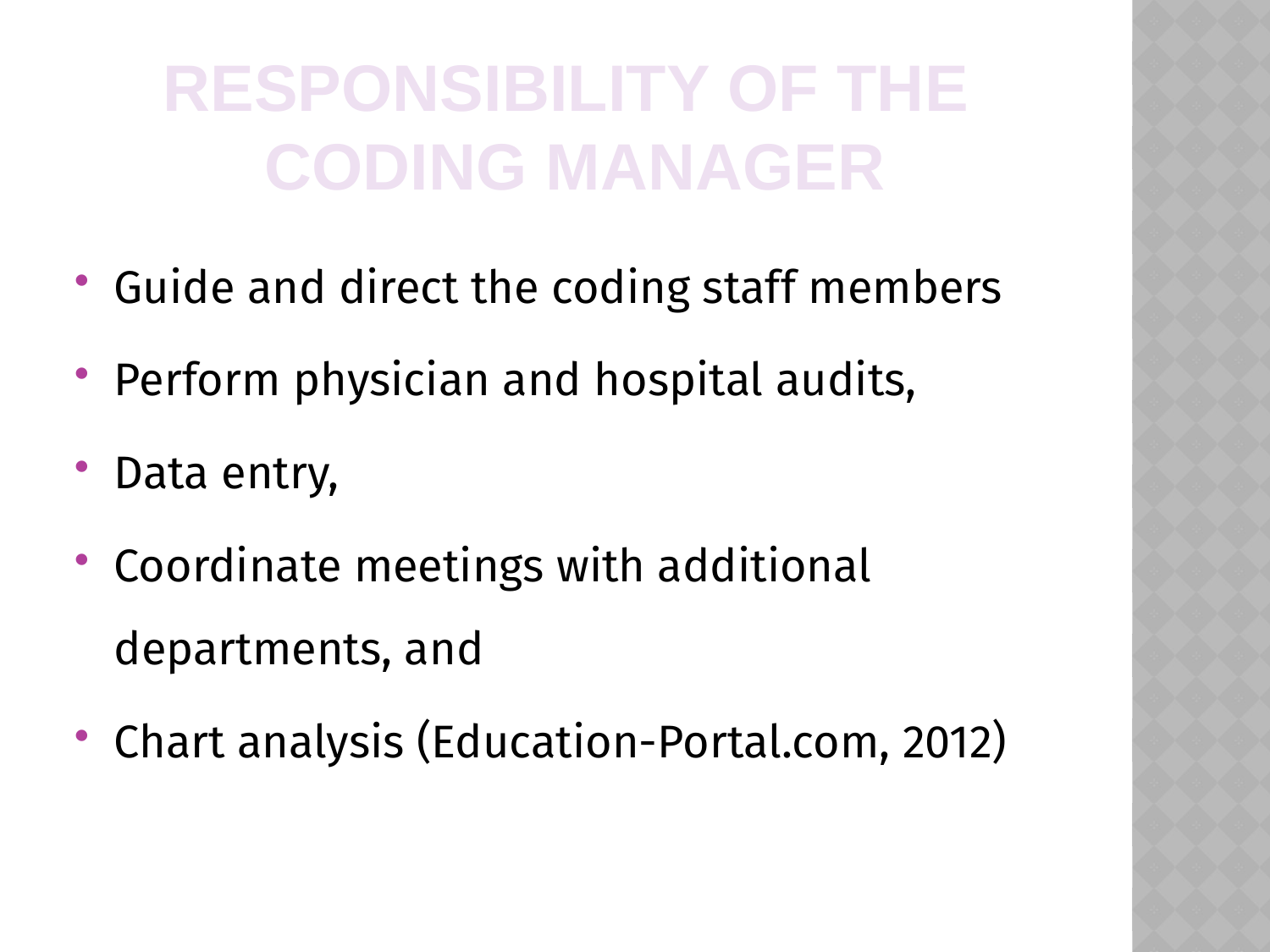

# responsibility of the Coding Manager
Guide and direct the coding staff members
Perform physician and hospital audits,
Data entry,
Coordinate meetings with additional departments, and
Chart analysis (Education-Portal.com, 2012)